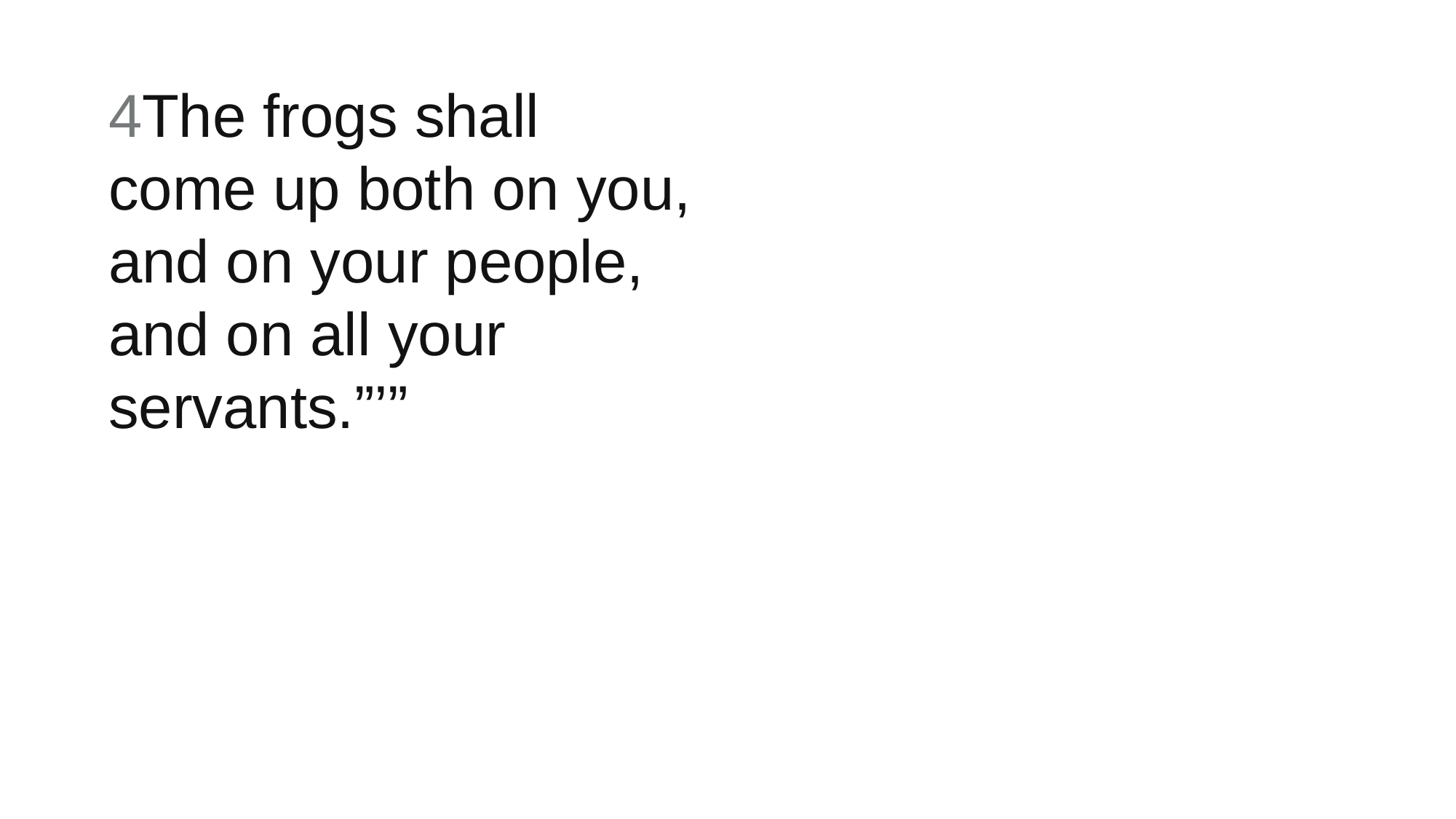

4The frogs shall come up both on you, and on your people, and on all your servants.”’”